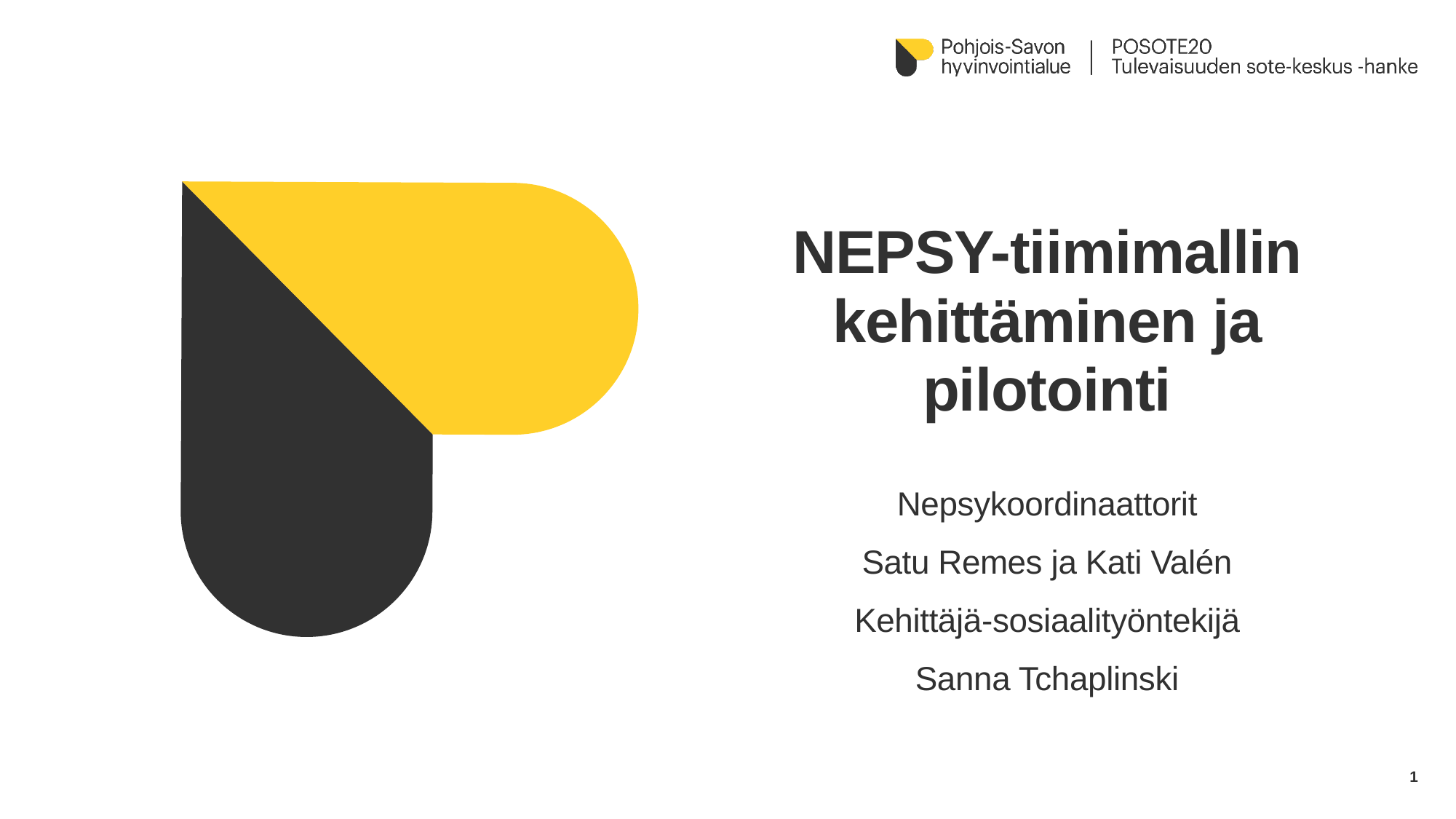

# NEPSY-tiimimallin kehittäminen ja pilotointi
Nepsykoordinaattorit
Satu Remes ja Kati Valén
Kehittäjä-sosiaalityöntekijä
Sanna Tchaplinski
1